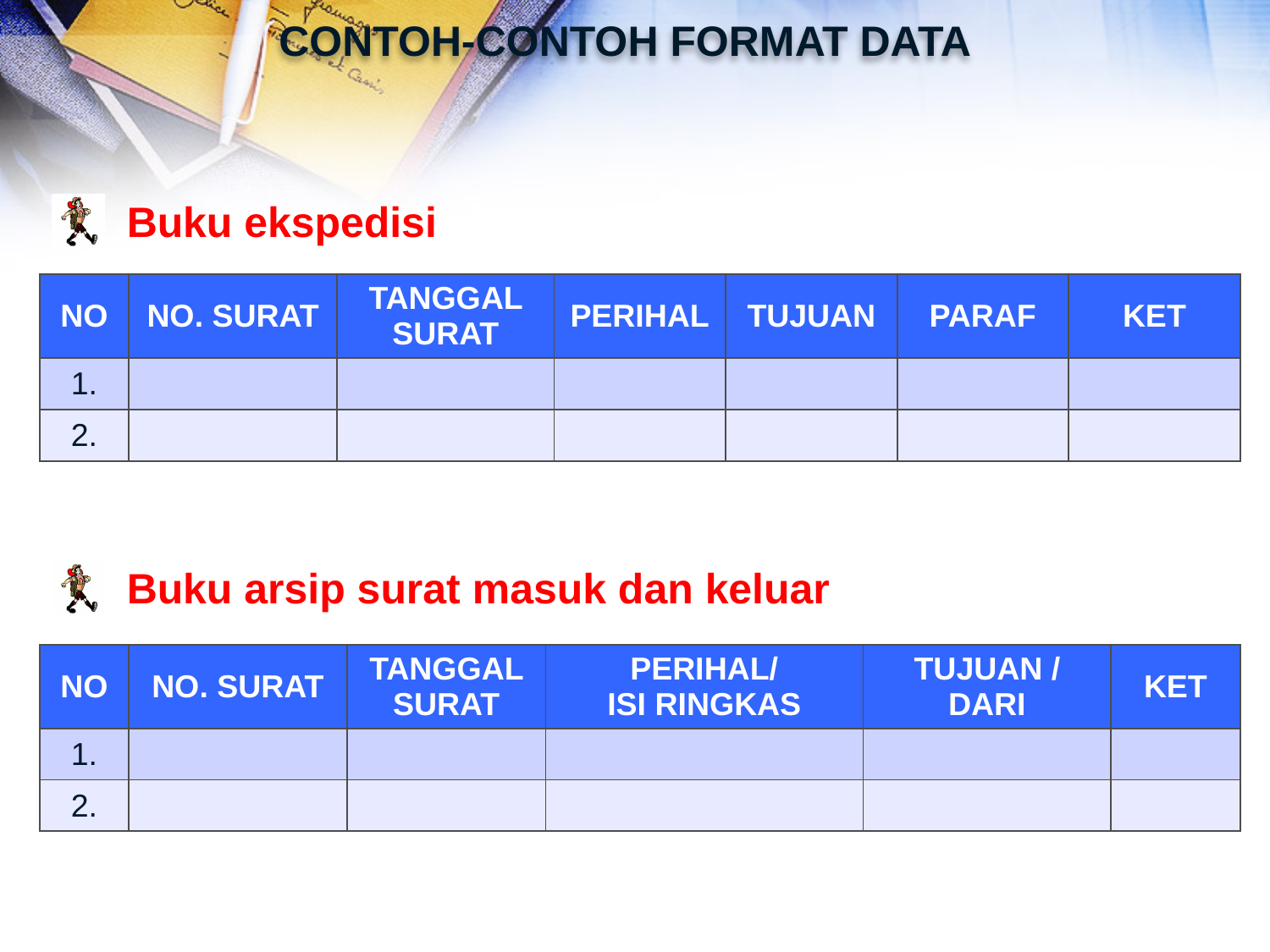

# CONTOH-CONTOH FORMAT DATA
Buku ekspedisi
| NO | NO. SURAT | TANGGAL SURAT | PERIHAL | TUJUAN | PARAF | KET |
| --- | --- | --- | --- | --- | --- | --- |
| 1. |  |  |  |  |  |  |
| 2. |  |  |  |  |  |  |
Buku arsip surat masuk dan keluar
| NO | NO. SURAT | TANGGAL SURAT | PERIHAL/ ISI RINGKAS | TUJUAN / DARI | KET |
| --- | --- | --- | --- | --- | --- |
| 1. |  |  |  |  |  |
| 2. |  |  |  |  |  |